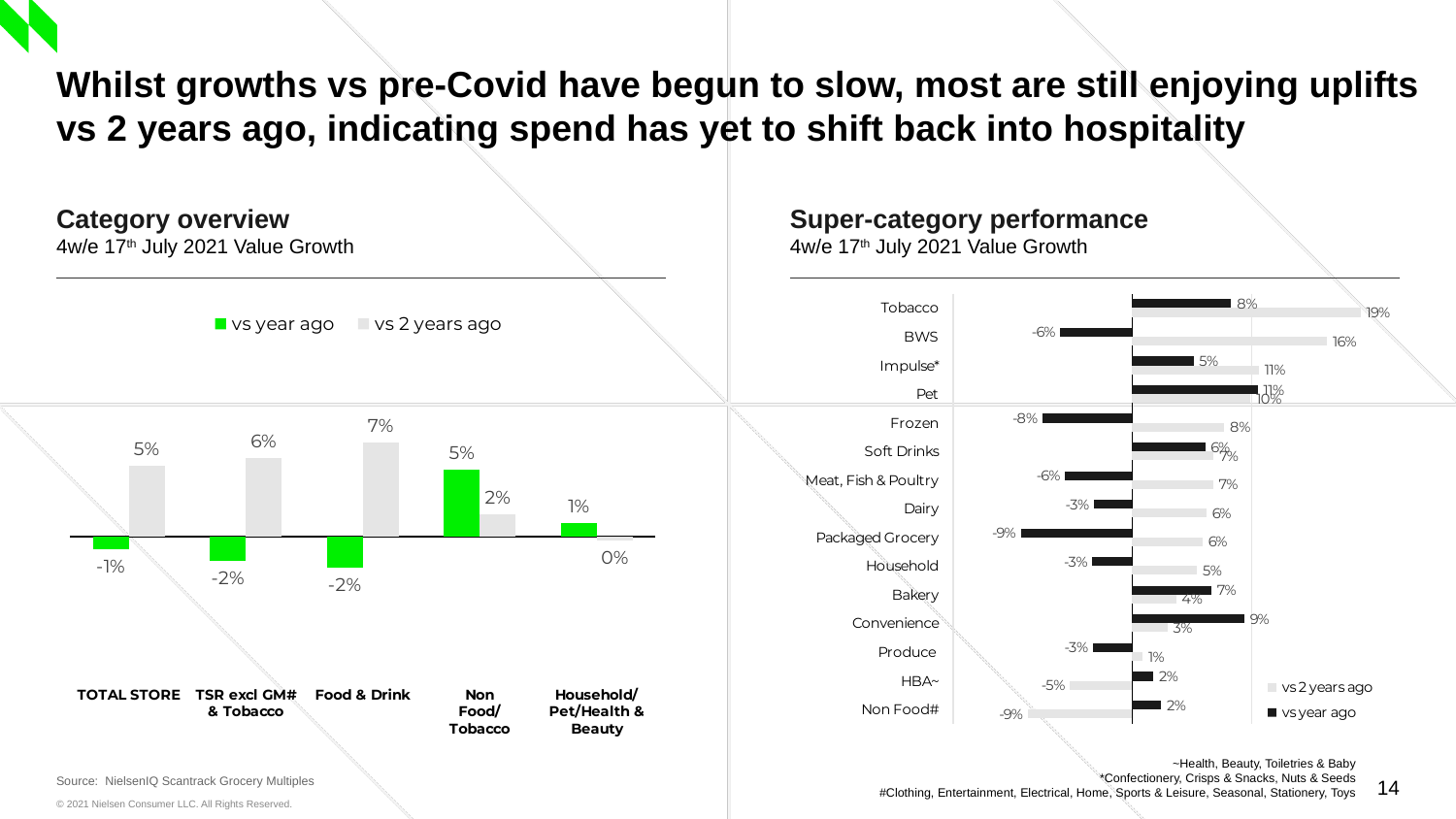

# Whilst growths vs pre-Covid have begun to slow, most are still enjoying uplifts vs 2 years ago, indicating spend has yet to shift back into hospitality
Category overview
4w/e 17th July 2021 Value Growth
Super-category performance
4w/e 17th July 2021 Value Growth

### Chart

| Category | vs year ago | vs 2 years ago |
|---|---|---|
| TOTAL STORE | -0.009457831147396512 | 0.05189254132552579 |
| TSR excl GM# & Tobacco | -0.0179292435327838 | 0.05755283634138553 |
| Food & Drink | -0.022668279492694676 | 0.06893291755510456 |
| Non Food/Tobacco | 0.04914064381861394 | 0.016659347880163766 |
| Household/Pet/Health & Beauty | 0.009807787308128812 | -0.0025975714210700884 |

### Chart

| Category | vs year ago | vs 2 years ago |
|---|---|---|
| Tobacco | 0.08288882583022184 | 0.19108428877988826 |
| BWS | -0.060236913085249144 | 0.16322657111063998 |
| Impulse* | 0.051317939299152515 | 0.10618858070354764 |
| Pet | 0.10508043784758758 | 0.0991341488522921 |
| Frozen | -0.07510994426427198 | 0.0770623262018475 |
| Soft Drinks | 0.06118586999341202 | 0.06815390880543526 |
| Meat, Fish & Poultry | -0.05614399937877357 | 0.06773771401316075 |
| Dairy | -0.03197252756160862 | 0.06210325549726958 |
| Packaged Grocery | -0.09341258403489427 | 0.05881127722807533 |
| Household | -0.033329187242476355 | 0.05426488726949663 |
| Bakery | 0.06631907322874353 | 0.03682786568393337 |
| Convenience | 0.09390490238903615 | 0.029548063728816798 |
| Produce  | -0.03287538479948582 | 0.008731370336263922 |
| HBA~ | 0.017701071483728237 | -0.05220889226244407 |
| Non Food# | 0.02423171897347287 | -0.08760573353622814 |
~Health, Beauty, Toiletries & Baby
*Confectionery, Crisps & Snacks, Nuts & Seeds
#Clothing, Entertainment, Electrical, Home, Sports & Leisure, Seasonal, Stationery, Toys
Source:  NielsenIQ Scantrack Grocery Multiples